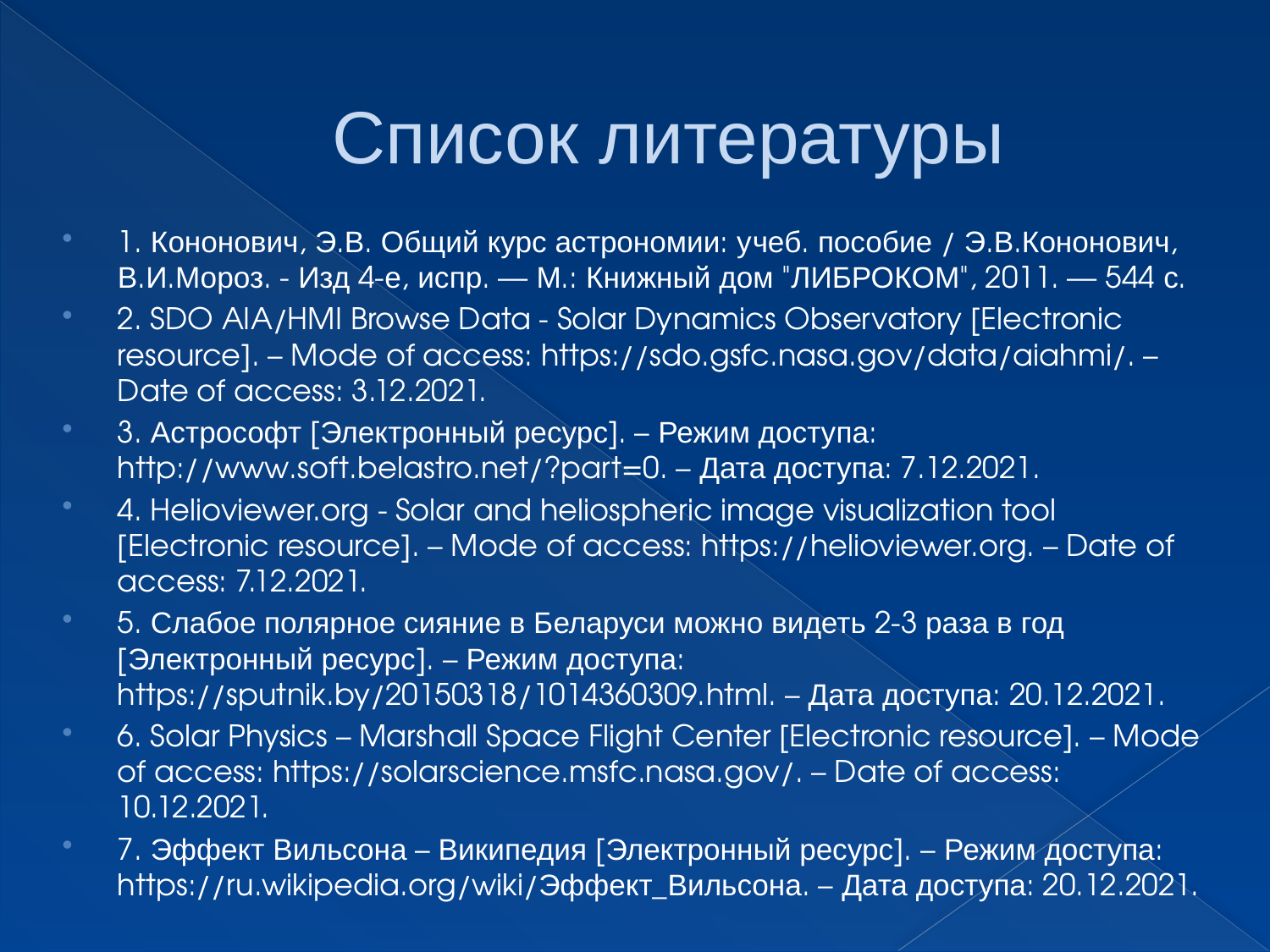

# Список литературы
1. Кононович, Э.В. Общий курс астрономии: учеб. пособие / Э.В.Кононович, В.И.Мороз. - Изд 4-е, испр. — М.: Книжный дом "ЛИБРОКОМ", 2011. — 544 с.
2. SDO AIA/HMI Browse Data - Solar Dynamics Observatory [Electronic resource]. – Mode of access: https://sdo.gsfc.nasa.gov/data/aiahmi/. – Date of access: 3.12.2021.
3. Астрософт [Электронный ресурс]. – Режим доступа: http://www.soft.belastro.net/?part=0. – Дата доступа: 7.12.2021.
4. Helioviewer.org - Solar and heliospheric image visualization tool [Electronic resource]. – Mode of access: https://helioviewer.org. – Date of access: 7.12.2021.
5. Слабое полярное сияние в Беларуси можно видеть 2-3 раза в год [Электронный ресурс]. – Режим доступа: https://sputnik.by/20150318/1014360309.html. – Дата доступа: 20.12.2021.
6. Solar Physics – Marshall Space Flight Center [Electronic resource]. – Mode of access: https://solarscience.msfc.nasa.gov/. – Date of access: 10.12.2021.
7. Эффект Вильсона – Википедия [Электронный ресурс]. – Режим доступа: https://ru.wikipedia.org/wiki/Эффект_Вильсона. – Дата доступа: 20.12.2021.